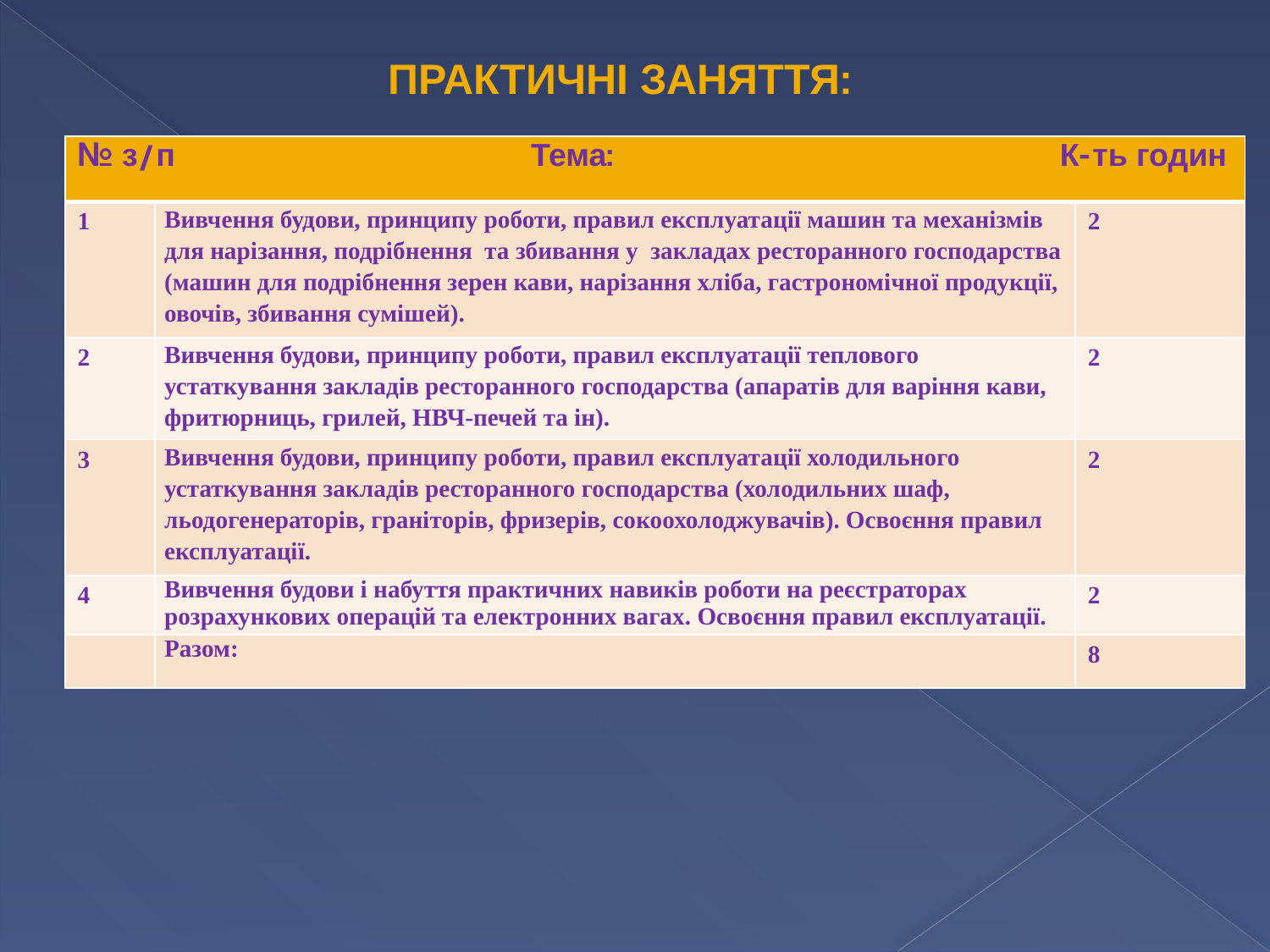

Практичні заняття:
| № з/п Тема: К-ть годин |  |  |
| --- | --- | --- |
| 1 | Вивчення будови, принципу роботи, правил експлуатації машин та механізмів для нарізання, подрібнення та збивання у закладах ресторанного господарства (машин для подрібнення зерен кави, нарізання хліба, гастрономічної продукції, овочів, збивання сумішей). | 2 |
| 2 | Вивчення будови, принципу роботи, правил експлуатації теплового устаткування закладів ресторанного господарства (апаратів для варіння кави, фритюрниць, грилей, НВЧ-печей та ін). | 2 |
| 3 | Вивчення будови, принципу роботи, правил експлуатації холодильного устаткування закладів ресторанного господарства (холодильних шаф, льодогенераторів, граніторів, фризерів, сокоохолоджувачів). Освоєння правил експлуатації. | 2 |
| 4 | Вивчення будови і набуття практичних навиків роботи на реєстраторах розрахункових операцій та електронних вагах. Освоєння правил експлуатації. | 2 |
|  | Разом: | 8 |